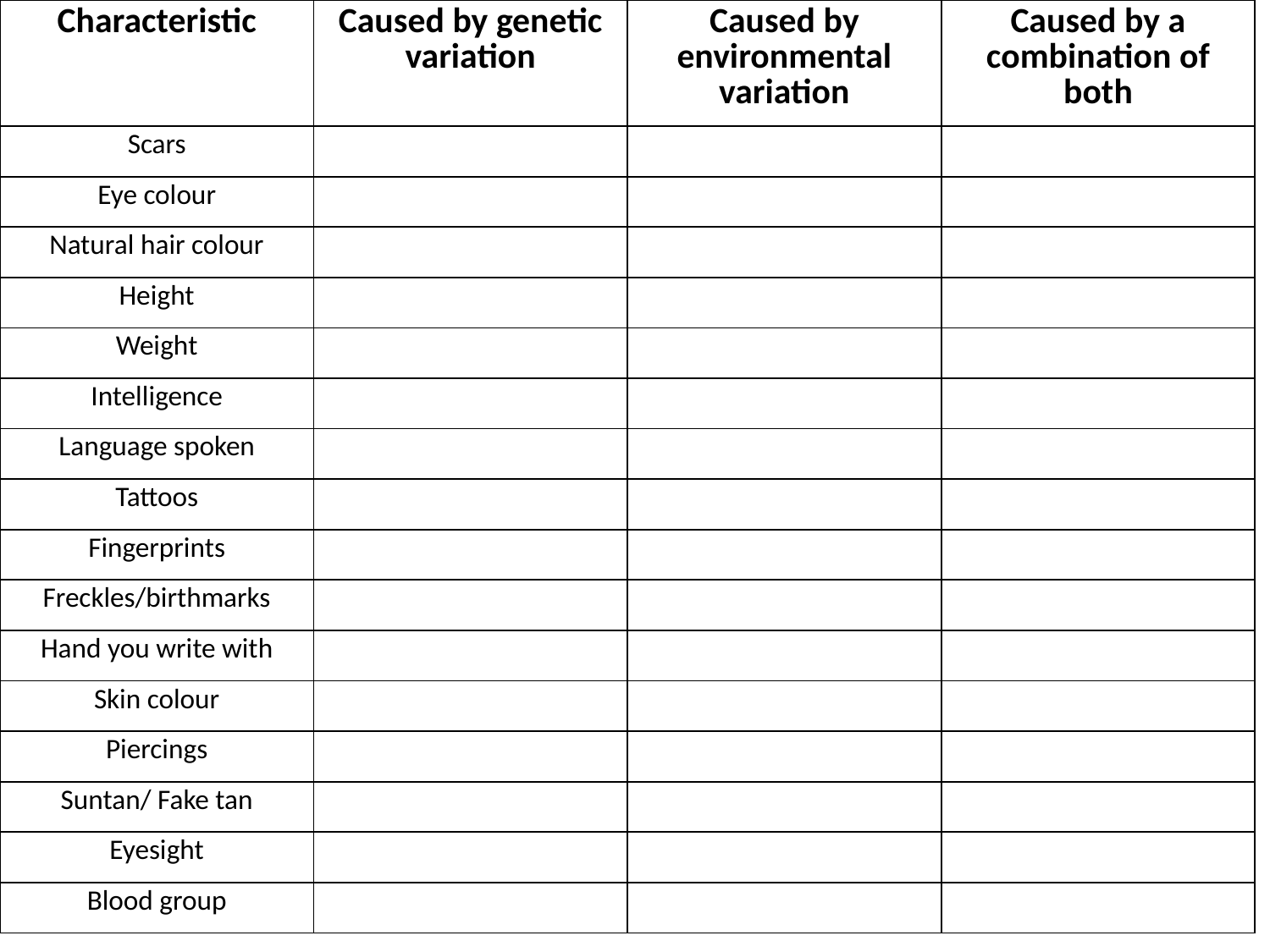

| Characteristic | Caused by genetic variation | Caused by environmental variation | Caused by a combination of both |
| --- | --- | --- | --- |
| Scars |  |  |  |
| Eye colour |  |  |  |
| Natural hair colour |  |  |  |
| Height |  |  |  |
| Weight |  |  |  |
| Intelligence |  |  |  |
| Language spoken |  |  |  |
| Tattoos |  |  |  |
| Fingerprints |  |  |  |
| Freckles/birthmarks |  |  |  |
| Hand you write with |  |  |  |
| Skin colour |  |  |  |
| Piercings |  |  |  |
| Suntan/ Fake tan |  |  |  |
| Eyesight |  |  |  |
| Blood group |  |  |  |